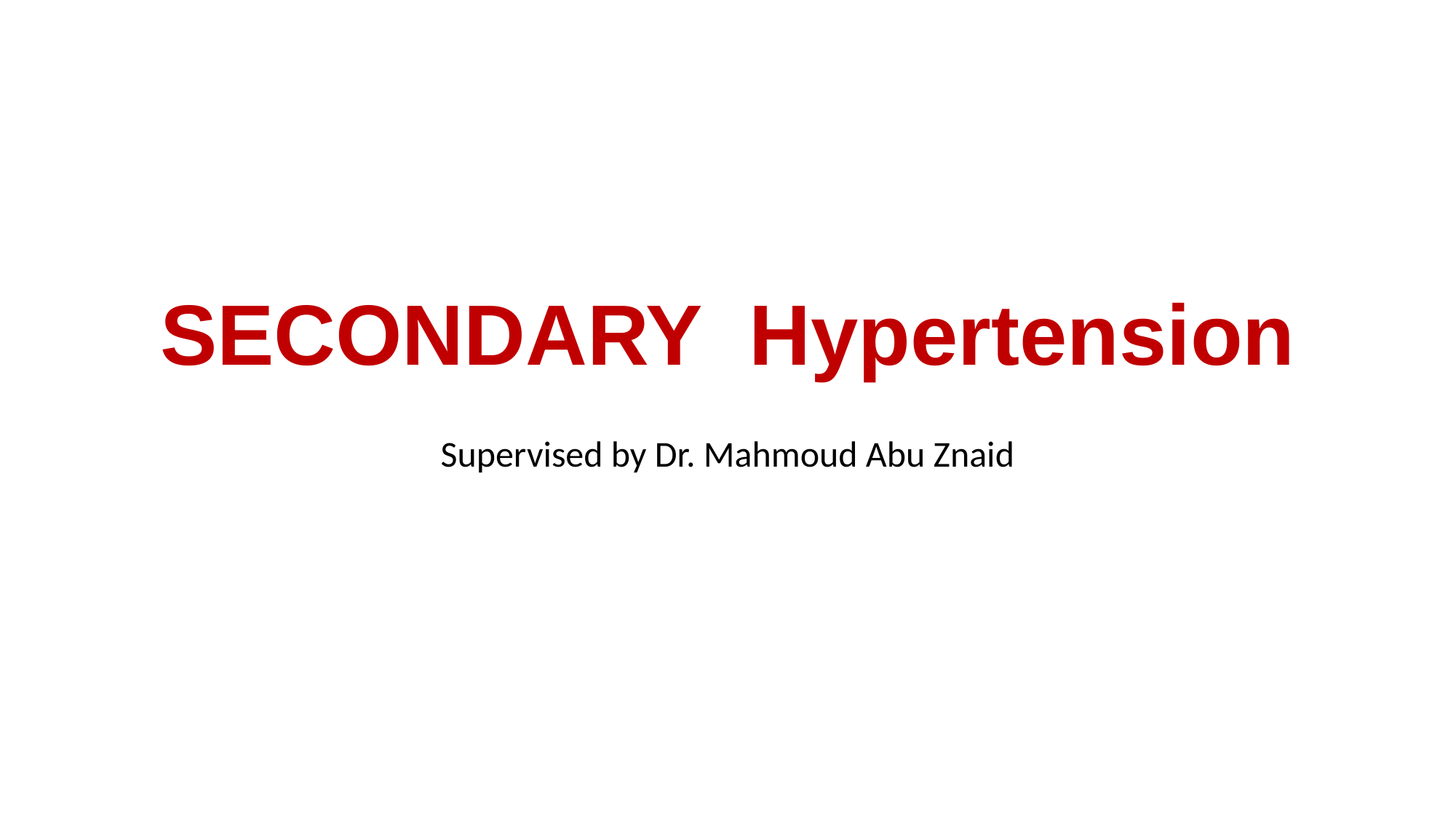

# SECONDARY  Hypertension
Supervised by Dr. Mahmoud Abu Znaid